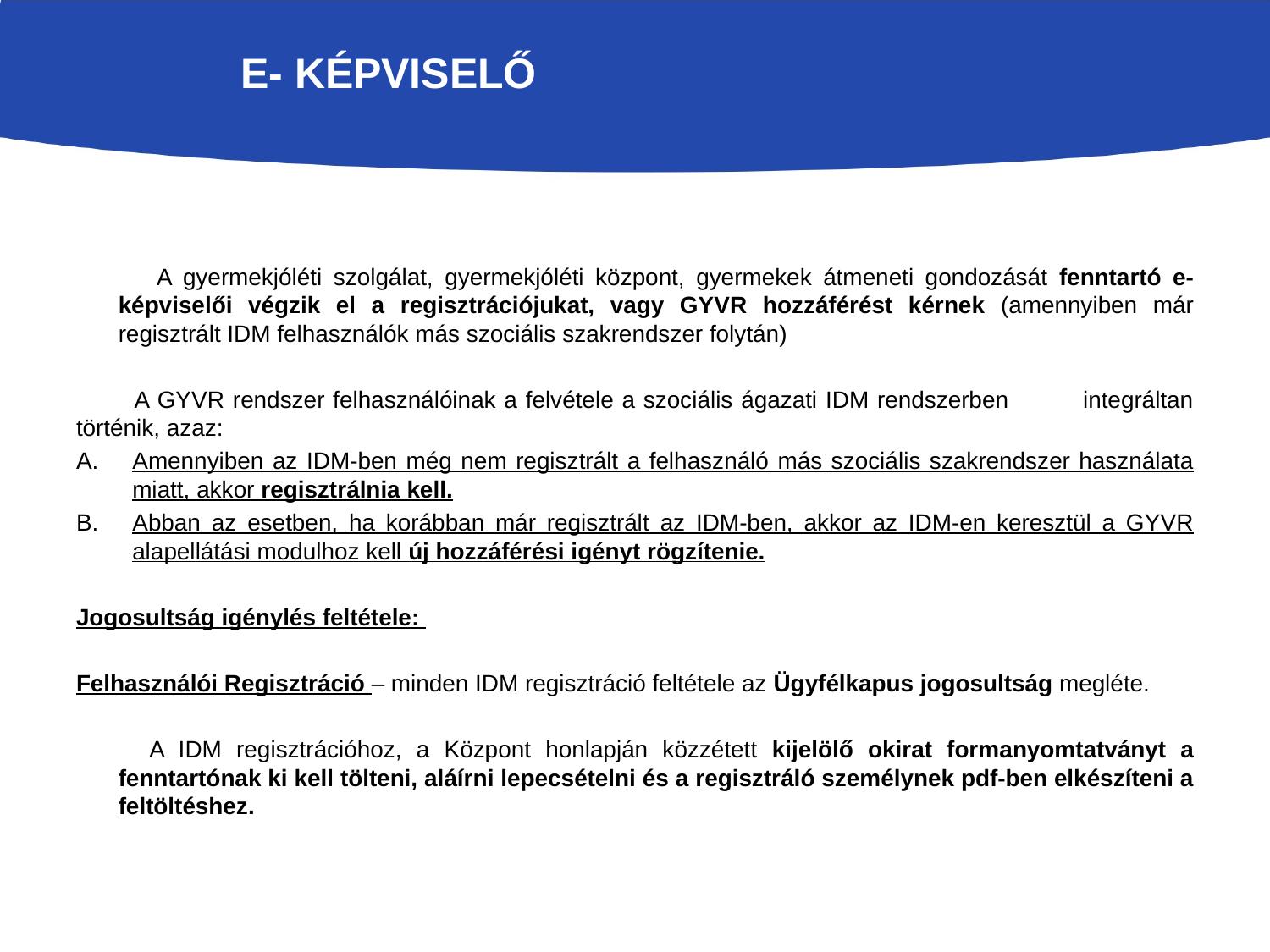

# E- képviselő

       A gyermekjóléti szolgálat, gyermekjóléti központ, gyermekek átmeneti gondozását fenntartó e-képviselői végzik el a regisztrációjukat, vagy GYVR hozzáférést kérnek (amennyiben már regisztrált IDM felhasználók más szociális szakrendszer folytán)

       A GYVR rendszer felhasználóinak a felvétele a szociális ágazati IDM rendszerben         integráltan történik, azaz:
Amennyiben az IDM-ben még nem regisztrált a felhasználó más szociális szakrendszer használata miatt, akkor regisztrálnia kell.
Abban az esetben, ha korábban már regisztrált az IDM-ben, akkor az IDM-en keresztül a GYVR alapellátási modulhoz kell új hozzáférési igényt rögzítenie.

Jogosultság igénylés feltétele:

Felhasználói Regisztráció – minden IDM regisztráció feltétele az Ügyfélkapus jogosultság megléte.

     A IDM regisztrációhoz, a Központ honlapján közzétett kijelölő okirat formanyomtatványt a fenntartónak ki kell tölteni, aláírni lepecsételni és a regisztráló személynek pdf-ben elkészíteni a feltöltéshez.